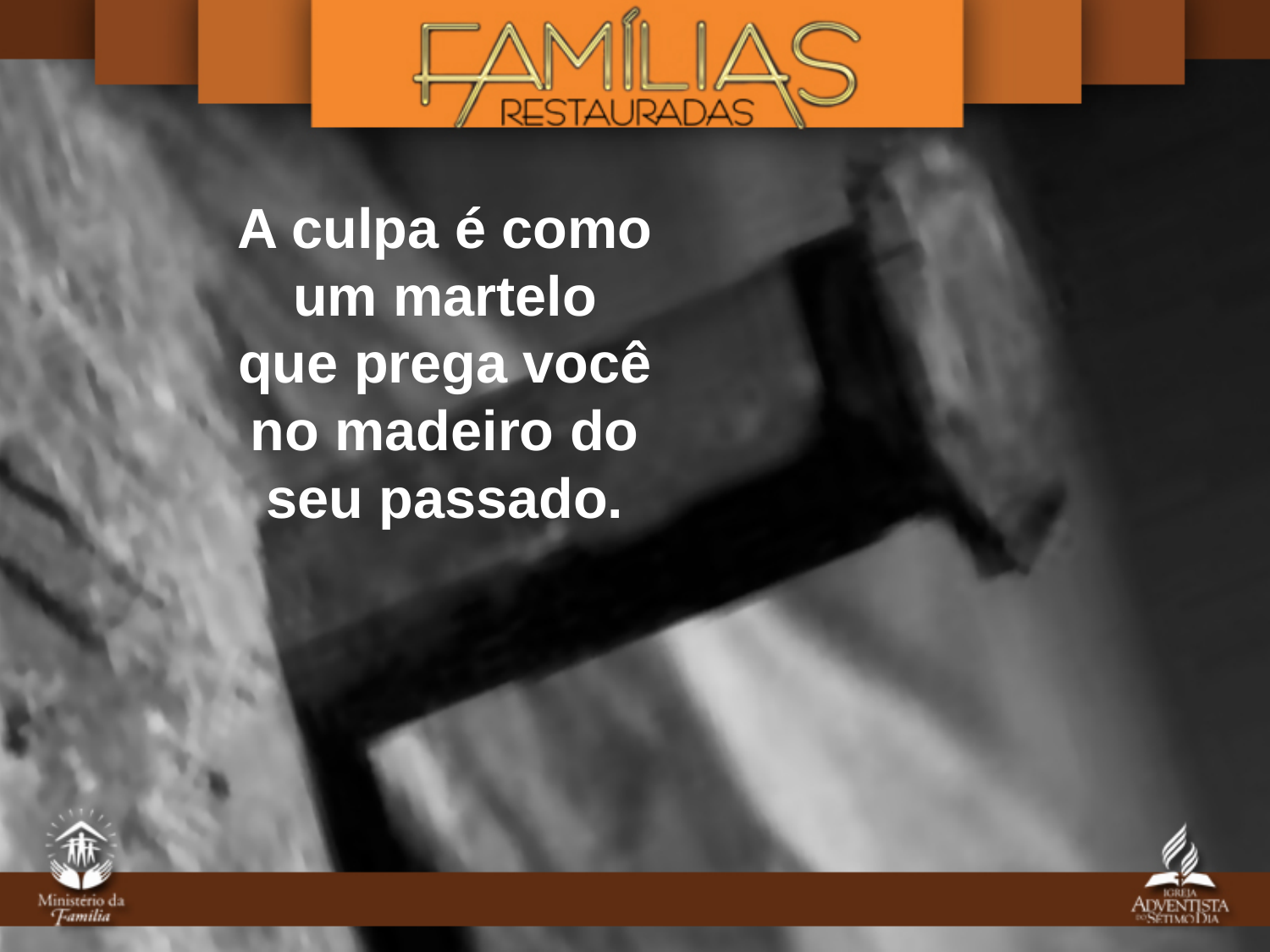

A culpa é como um martelo
que prega você no madeiro do seu passado.